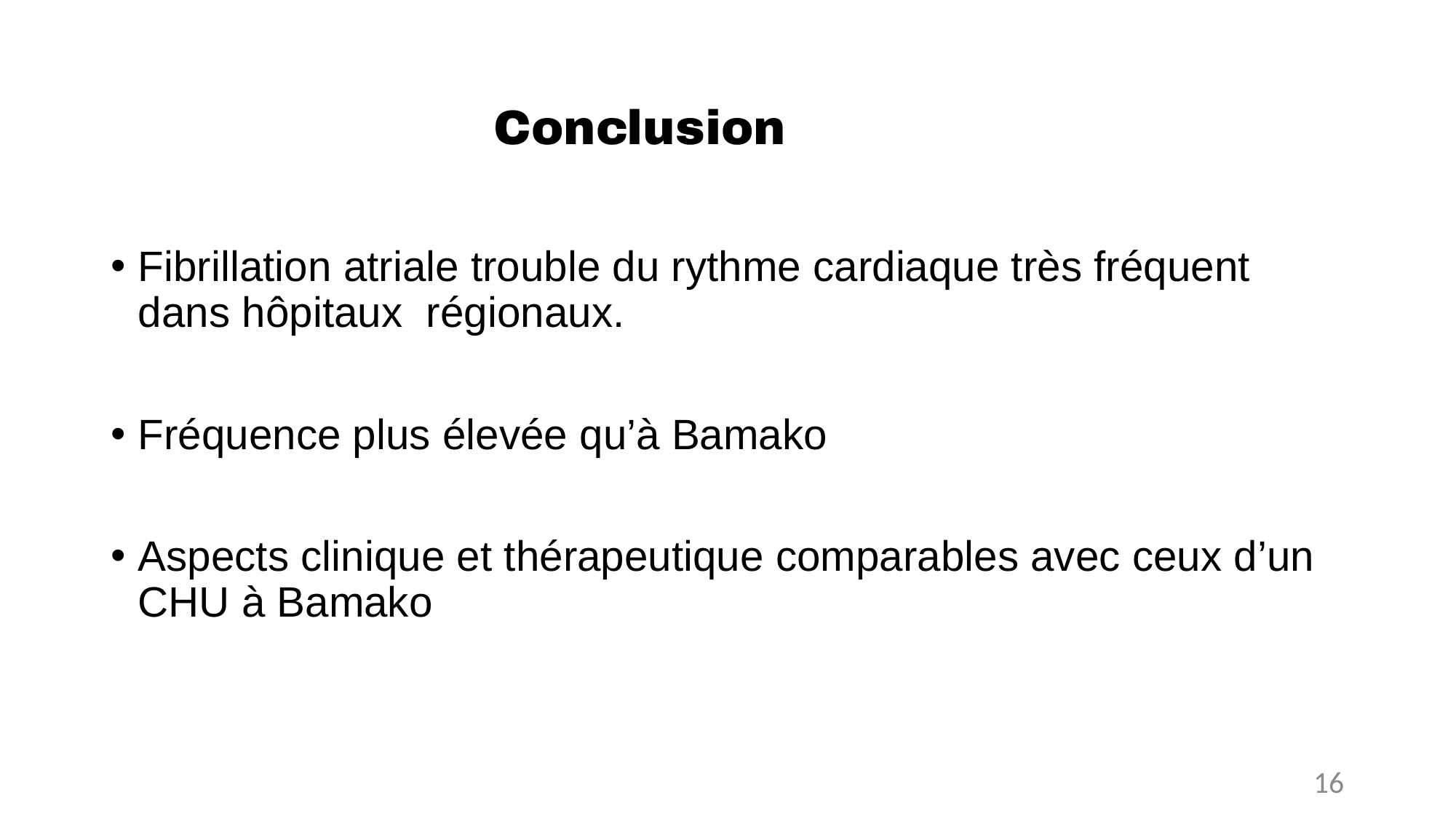

Conclusion
Fibrillation atriale trouble du rythme cardiaque très fréquent dans hôpitaux  régionaux.

Fréquence plus élevée qu’à Bamako

Aspects clinique et thérapeutique comparables avec ceux d’un CHU à Bamako
16